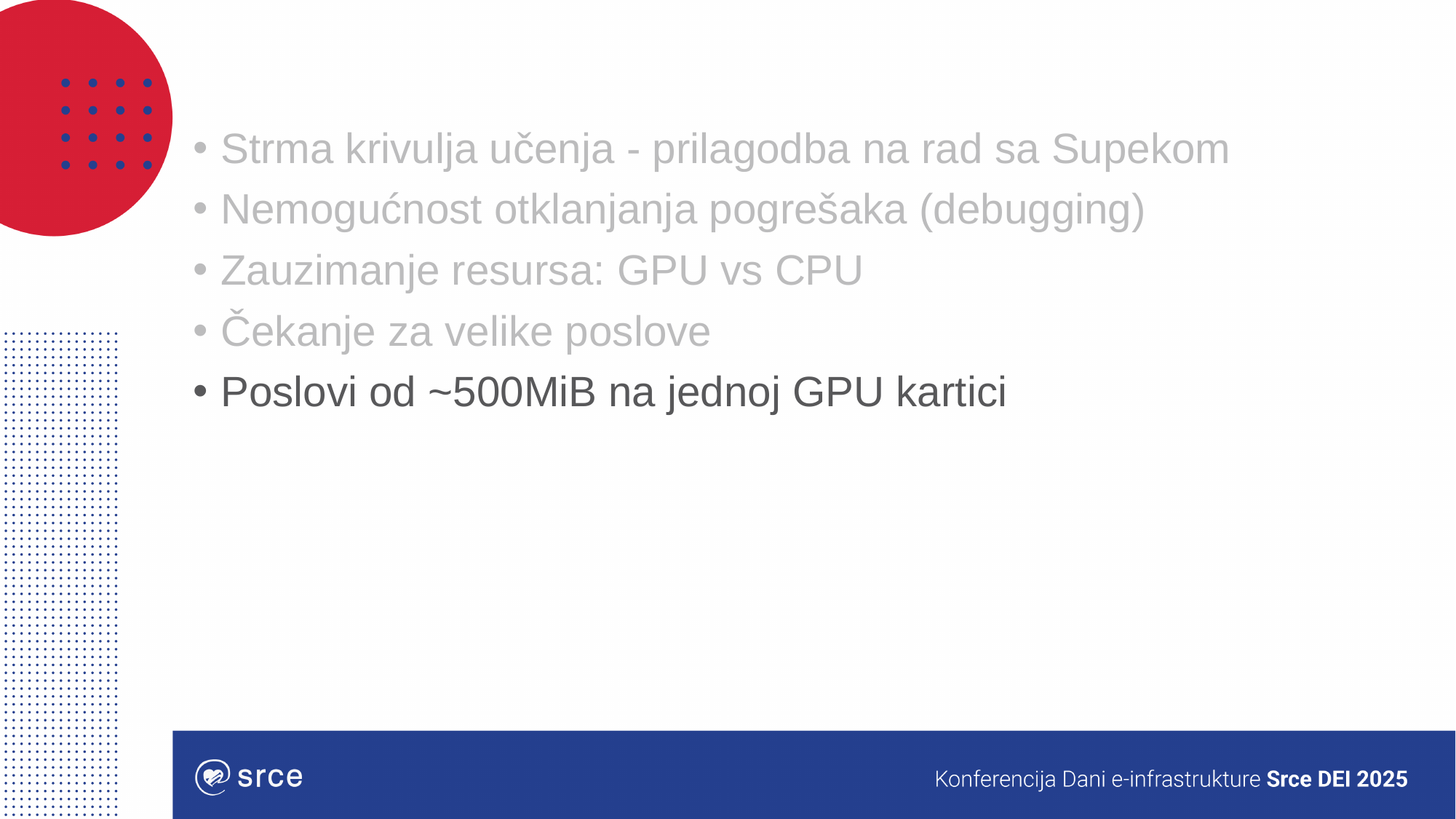

Strma krivulja učenja - prilagodba na rad sa Supekom
Nemogućnost otklanjanja pogrešaka (debugging)
Zauzimanje resursa: GPU vs CPU
Čekanje za velike poslove
Poslovi od ~500MiB na jednoj GPU kartici